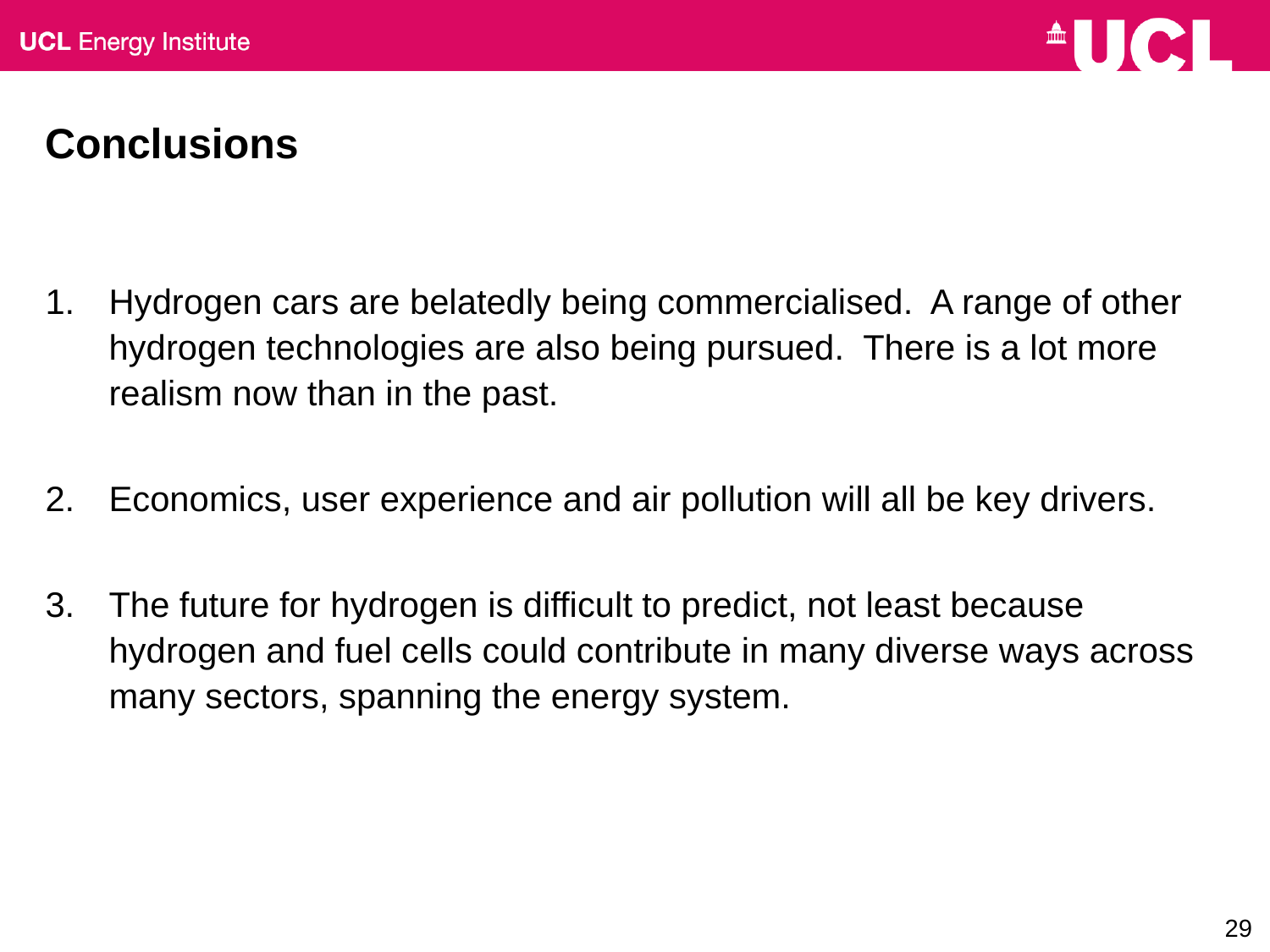

# Conclusions
Hydrogen cars are belatedly being commercialised.  A range of other hydrogen technologies are also being pursued.  There is a lot more realism now than in the past.

Economics, user experience and air pollution will all be key drivers.

The future for hydrogen is difficult to predict, not least because hydrogen and fuel cells could contribute in many diverse ways across many sectors, spanning the energy system.
29